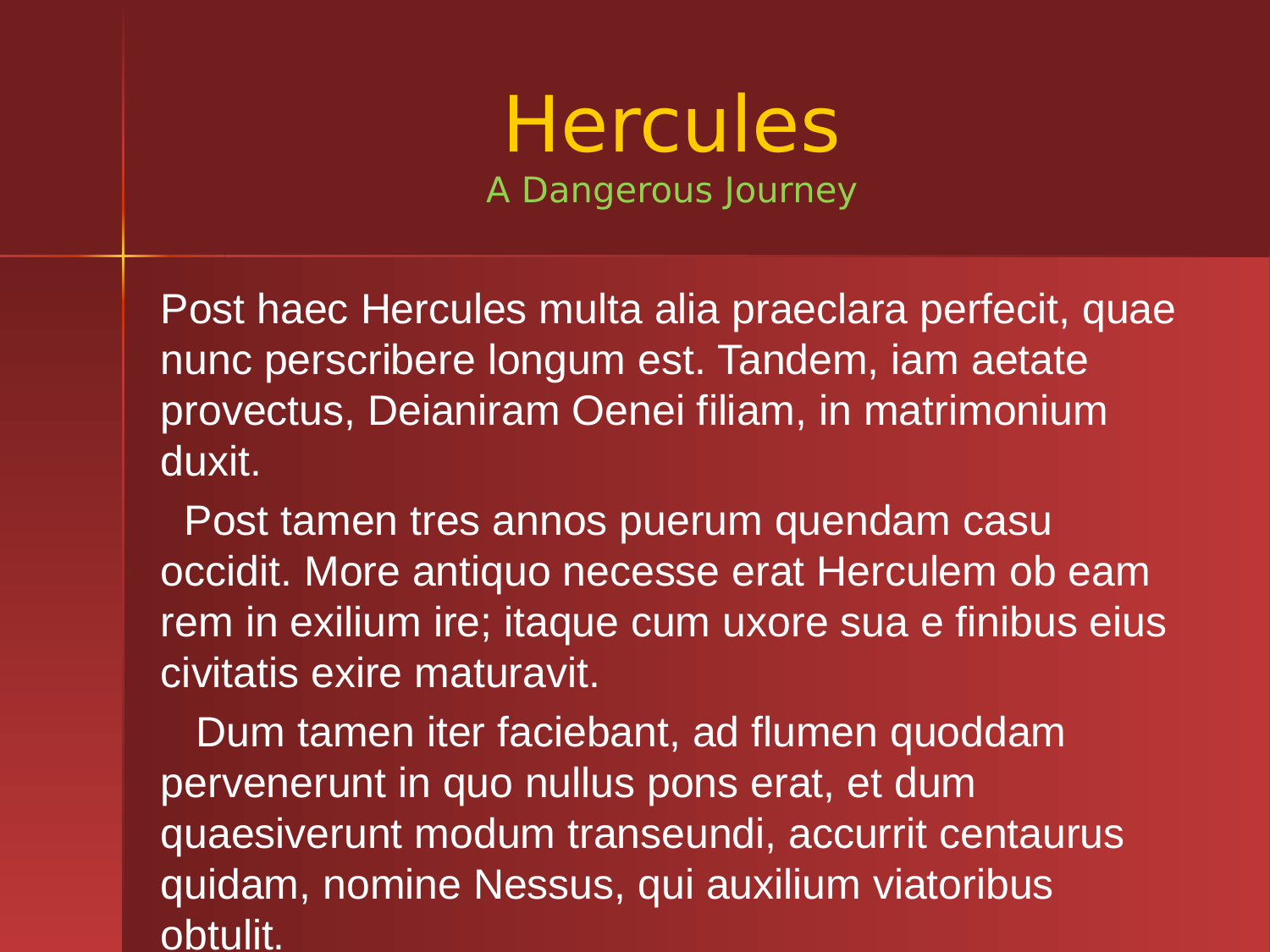

# Hercules A Dangerous Journey
Post haec Hercules multa alia praeclara perfecit, quae nunc perscribere longum est. Tandem, iam aetate provectus, Deianiram Oenei filiam, in matrimonium duxit.
  Post tamen tres annos puerum quendam casu occidit. More antiquo necesse erat Herculem ob eam rem in exilium ire; itaque cum uxore sua e finibus eius civitatis exire maturavit.
   Dum tamen iter faciebant, ad flumen quoddam pervenerunt in quo nullus pons erat, et dum quaesiverunt modum transeundi, accurrit centaurus quidam, nomine Nessus, qui auxilium viatoribus obtulit.